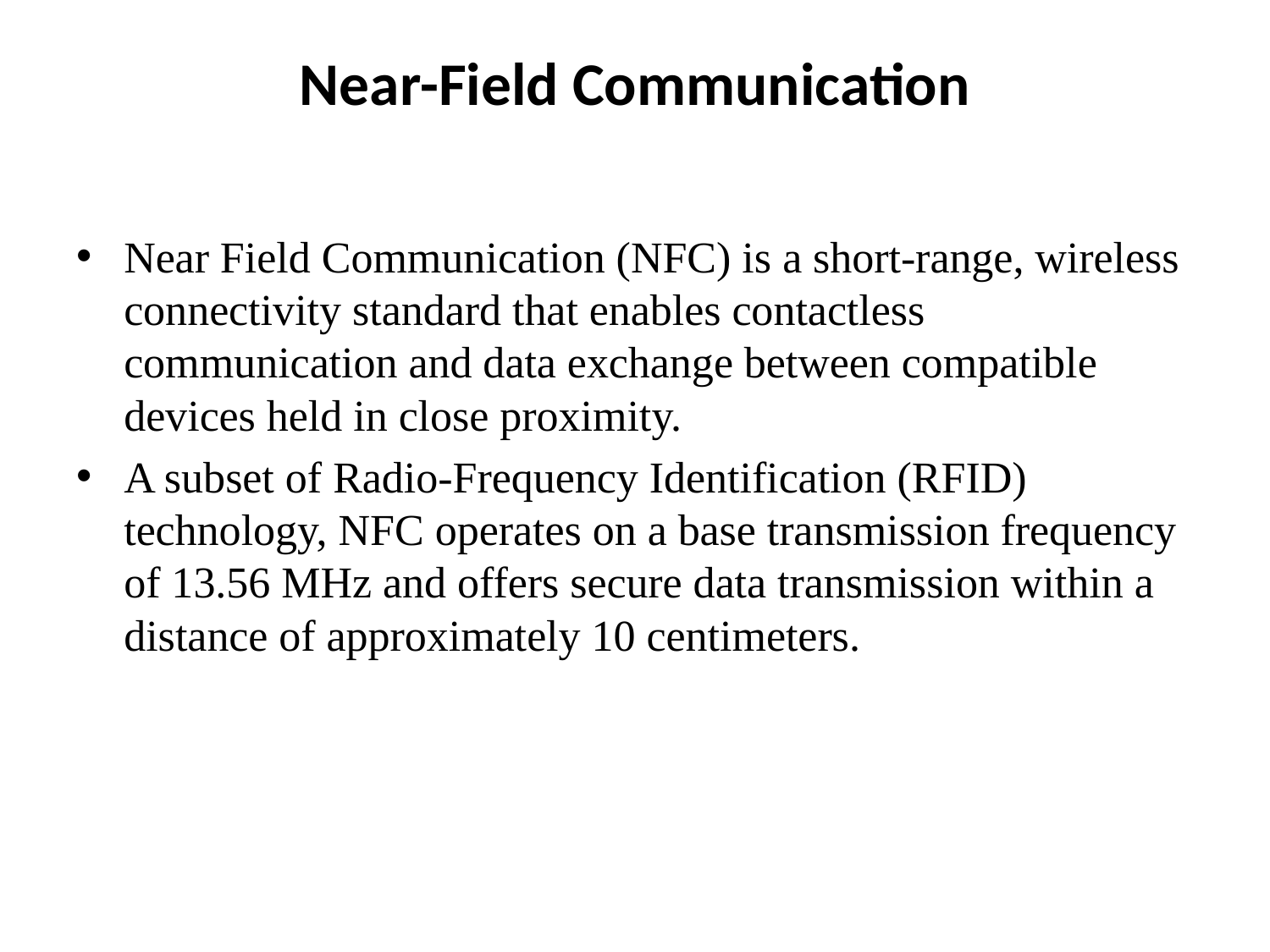

# Near-Field Communication
Near Field Communication (NFC) is a short-range, wireless connectivity standard that enables contactless communication and data exchange between compatible devices held in close proximity.
A subset of Radio-Frequency Identification (RFID) technology, NFC operates on a base transmission frequency of 13.56 MHz and offers secure data transmission within a distance of approximately 10 centimeters.